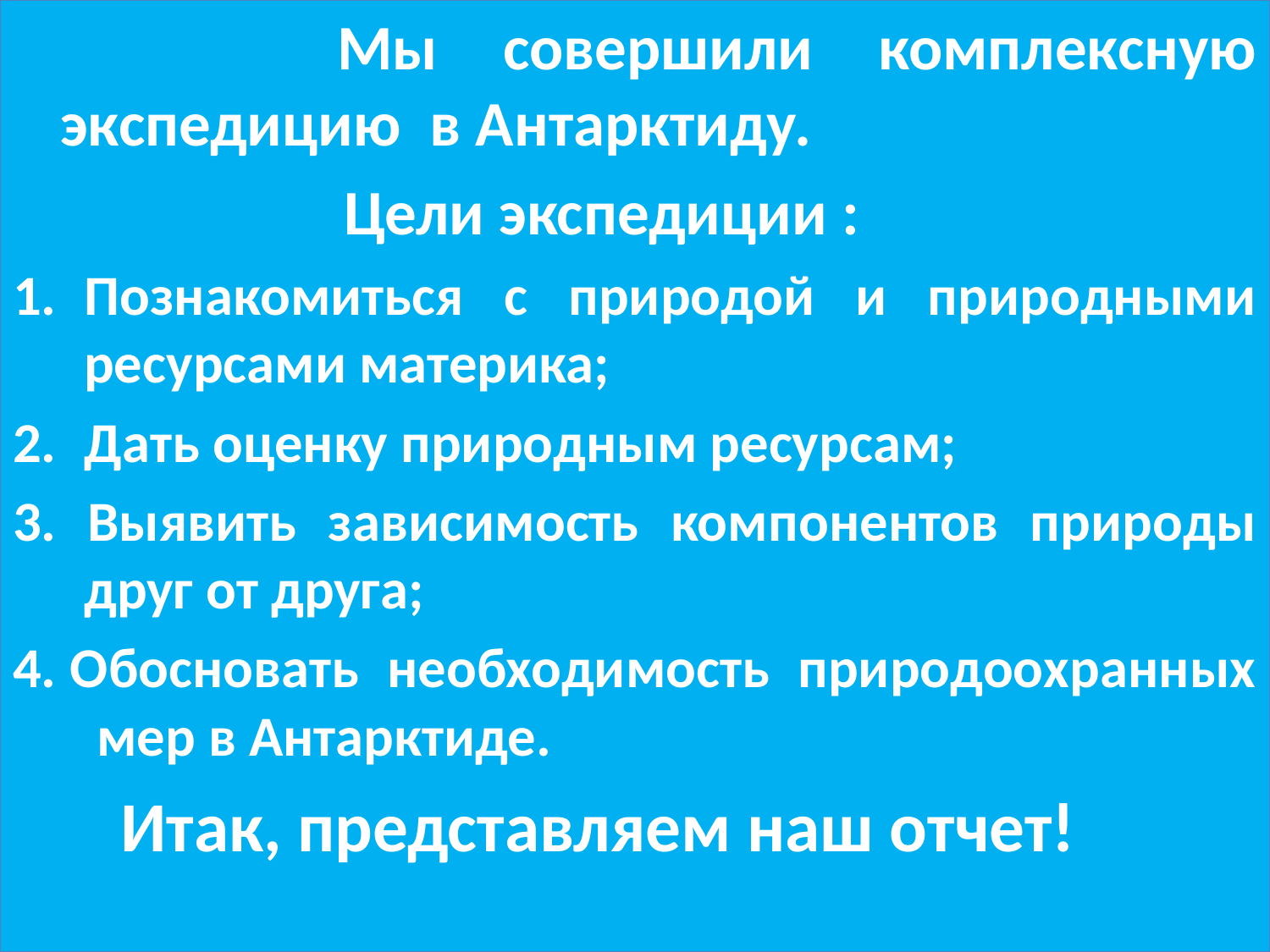

Мы совершили комплексную экспедицию  в Антарктиду.
                       Цели экспедиции :
Познакомиться с природой и природными ресурсами материка;
Дать оценку природным ресурсам;
3. Выявить зависимость компонентов природы друг от друга;
4. Обосновать  необходимость  природоохранных  мер в Антарктиде.
        Итак, представляем наш отчет!

#